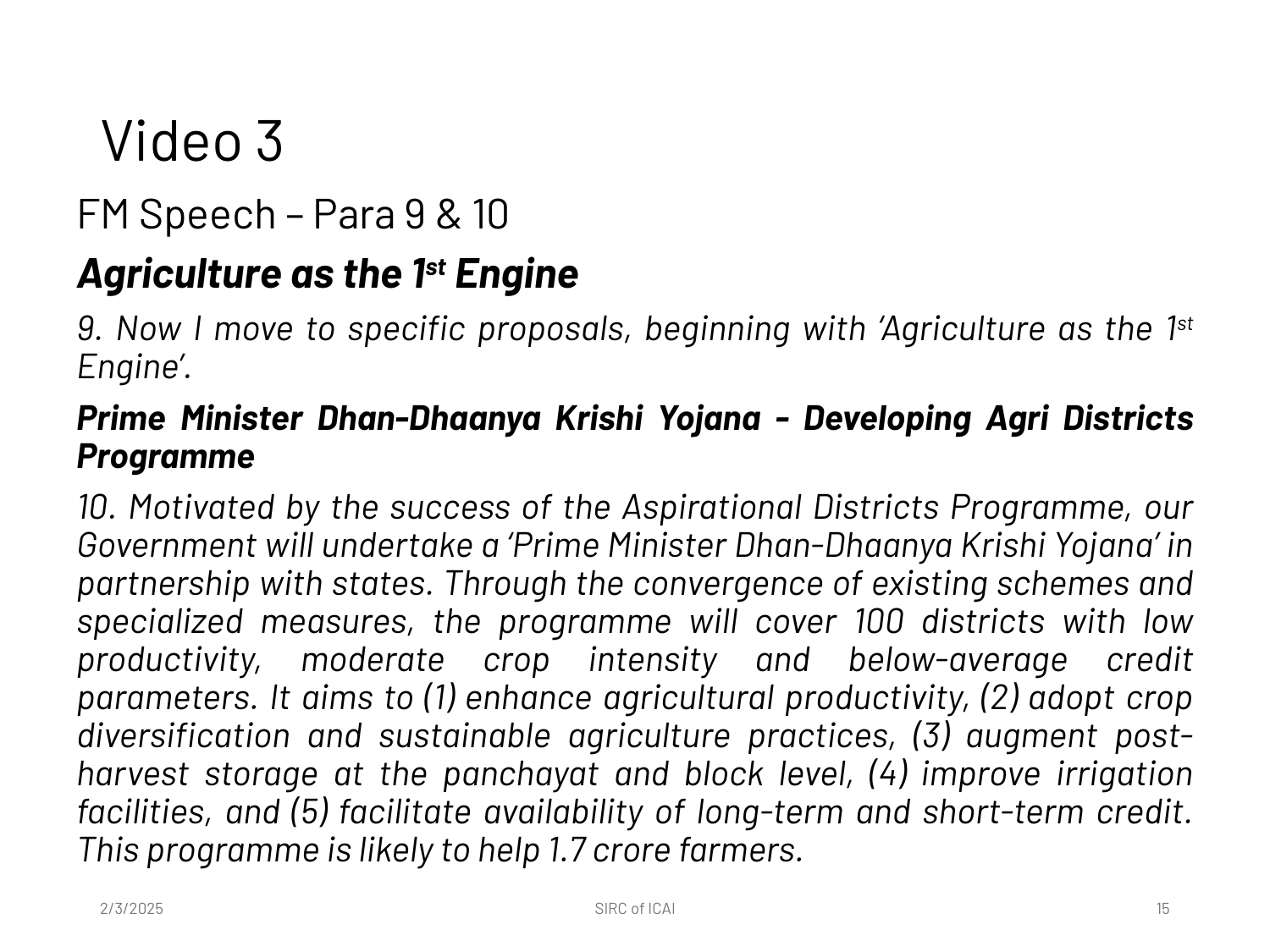

# Video 3
FM Speech – Para 9 & 10
Agriculture as the 1st Engine
9. Now I move to specific proposals, beginning with ‘Agriculture as the 1st Engine’.
Prime Minister Dhan-Dhaanya Krishi Yojana - Developing Agri Districts Programme
10. Motivated by the success of the Aspirational Districts Programme, our Government will undertake a ‘Prime Minister Dhan-Dhaanya Krishi Yojana’ in partnership with states. Through the convergence of existing schemes and specialized measures, the programme will cover 100 districts with low productivity, moderate crop intensity and below-average credit parameters. It aims to (1) enhance agricultural productivity, (2) adopt crop diversification and sustainable agriculture practices, (3) augment post-harvest storage at the panchayat and block level, (4) improve irrigation facilities, and (5) facilitate availability of long-term and short-term credit. This programme is likely to help 1.7 crore farmers.

2/3/2025
SIRC of ICAI
15